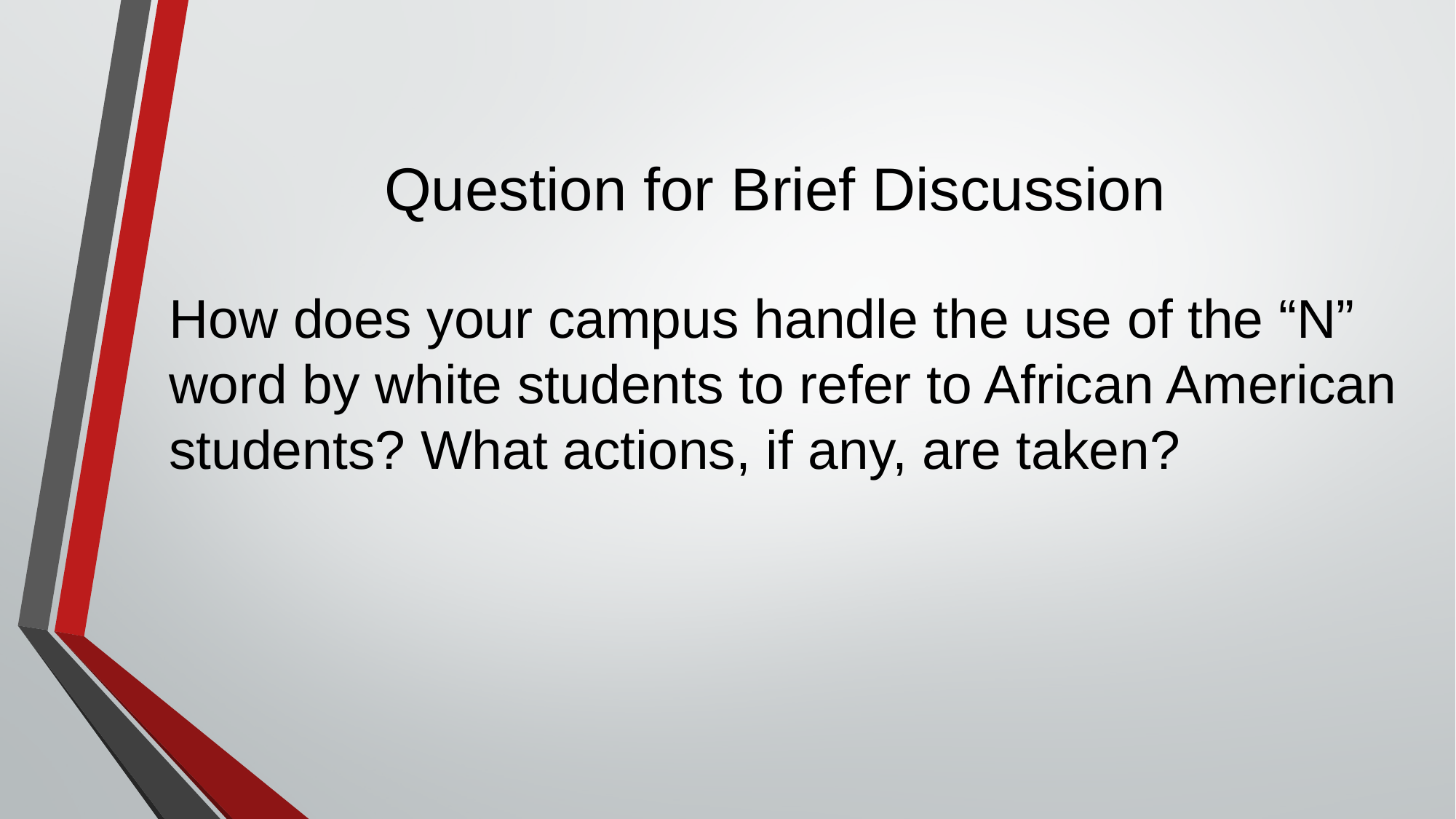

# Question for Brief Discussion
How does your campus handle the use of the “N” word by white students to refer to African American students? What actions, if any, are taken?